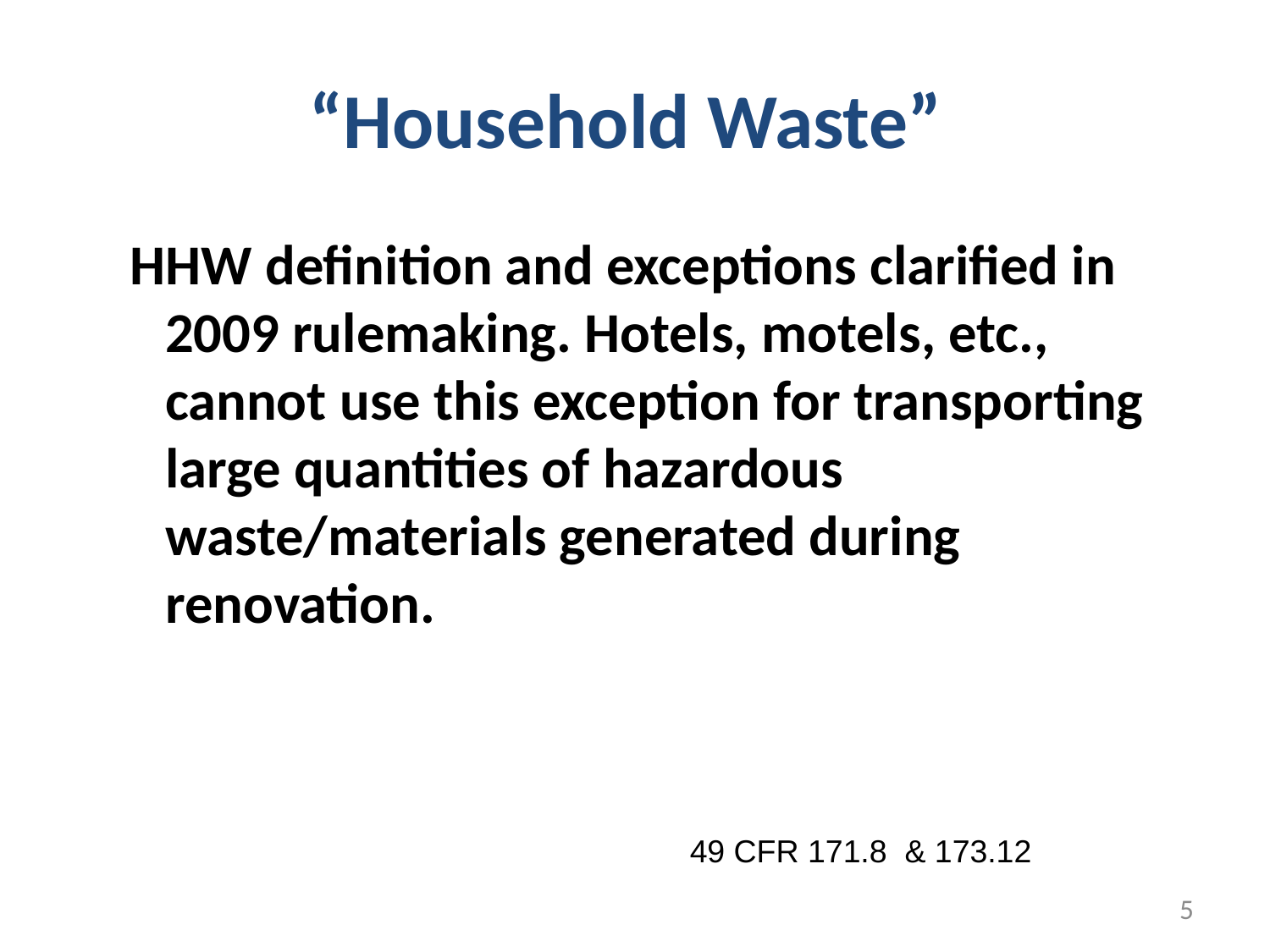

# “Household Waste”
 HHW definition and exceptions clarified in 2009 rulemaking. Hotels, motels, etc.,  cannot use this exception for transporting large quantities of hazardous waste/materials generated during renovation.
49 CFR 171.8  & 173.12
5